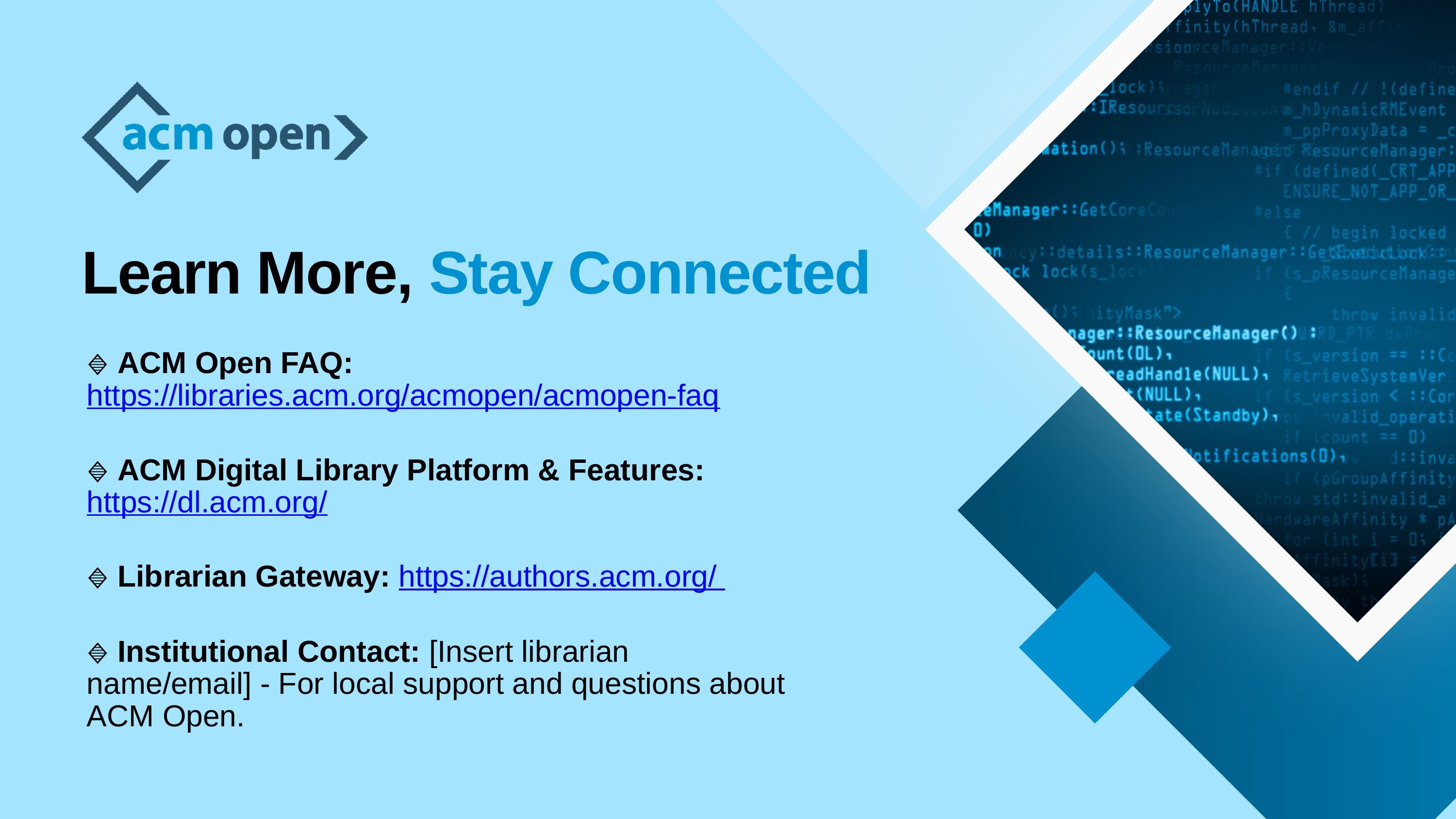

Learn More, Stay Connected
🔹 ACM Open FAQ: https://libraries.acm.org/acmopen/acmopen-faq
🔹 ACM Digital Library Platform & Features: https://dl.acm.org/
🔹 Librarian Gateway: https://authors.acm.org/
🔹 Institutional Contact: [Insert librarian name/email] - For local support and questions about ACM Open.